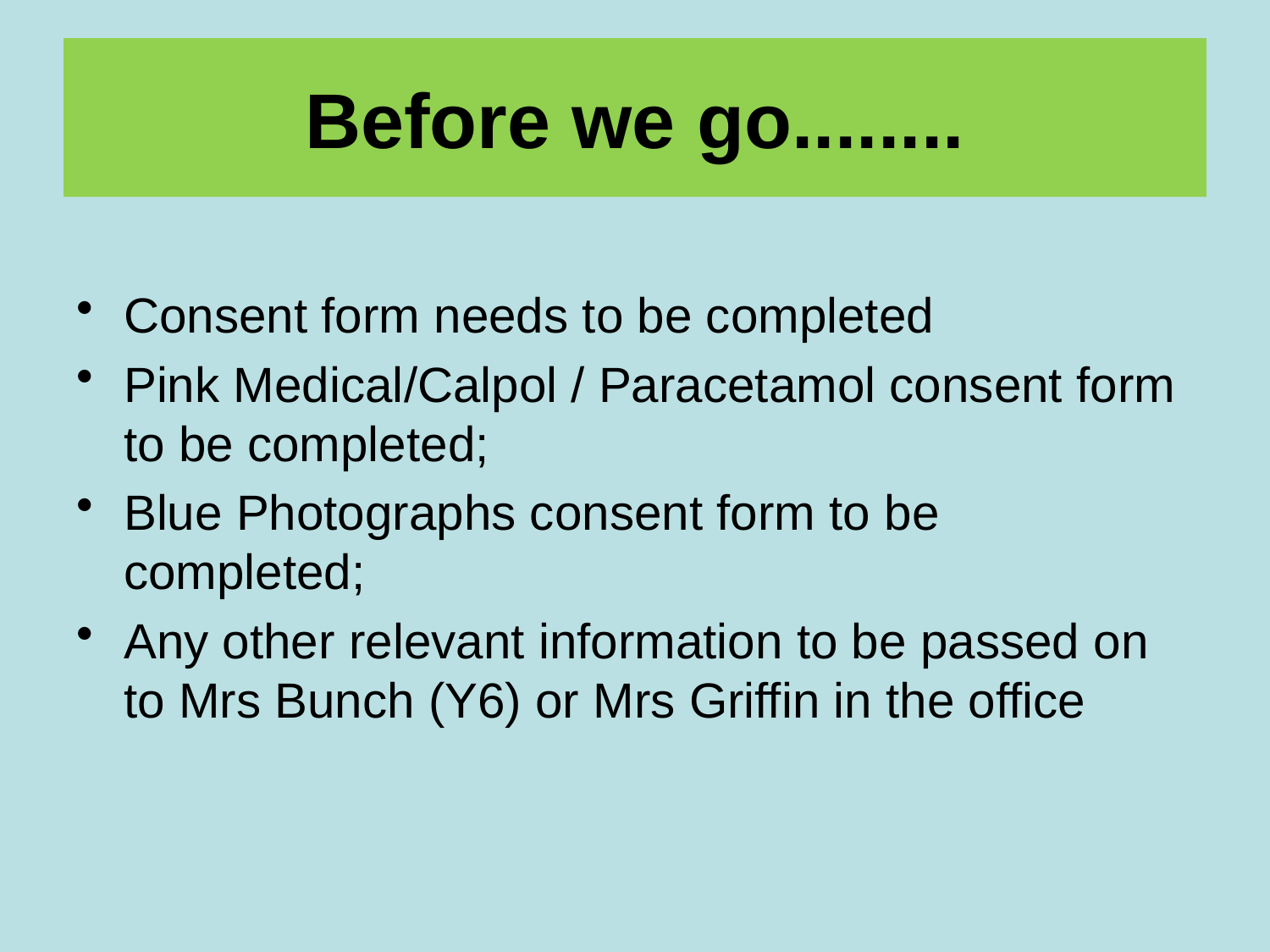

# Before we go........

Consent form needs to be completed
Pink Medical/Calpol / Paracetamol consent form to be completed;
Blue Photographs consent form to be completed;
Any other relevant information to be passed on to Mrs Bunch (Y6) or Mrs Griffin in the office